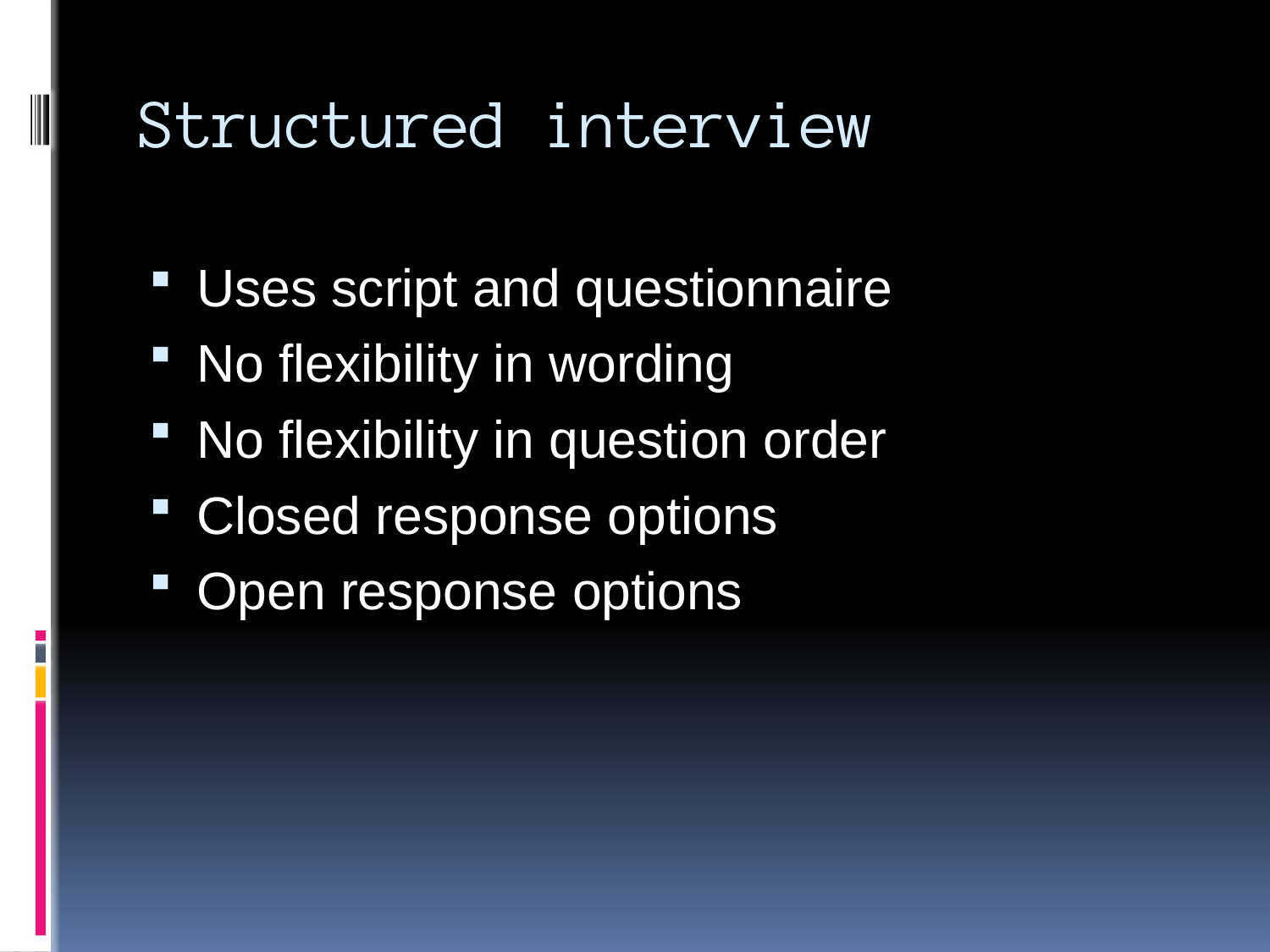

# Structured interview
Uses script and questionnaire
No flexibility in wording
No flexibility in question order
Closed response options
Open response options